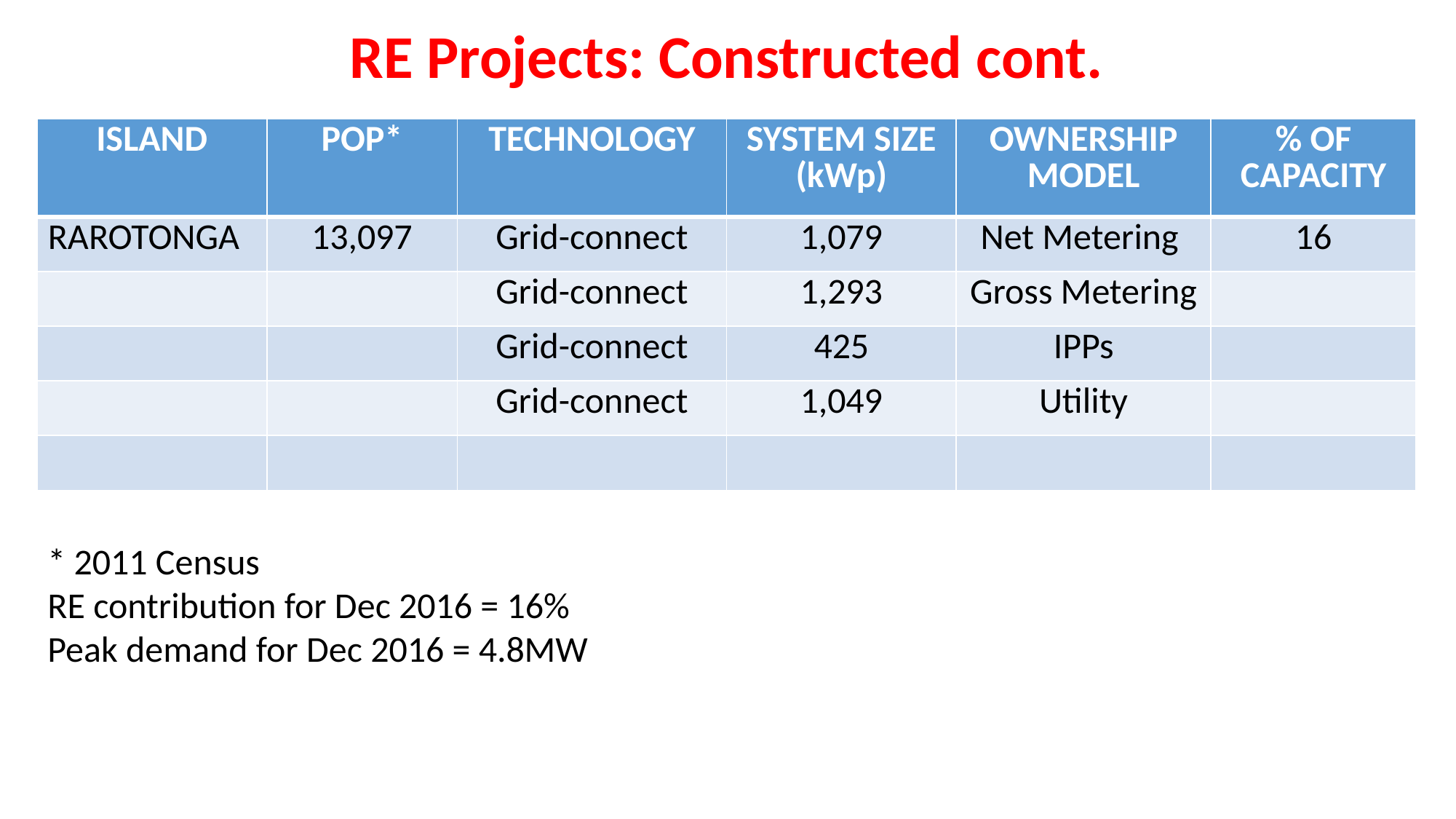

RE Projects: Constructed cont.
| ISLAND | POP\* | TECHNOLOGY | SYSTEM SIZE (kWp) | OWNERSHIP MODEL | % OF CAPACITY |
| --- | --- | --- | --- | --- | --- |
| RAROTONGA | 13,097 | Grid-connect | 1,079 | Net Metering | 16 |
|  |  | Grid-connect | 1,293 | Gross Metering |  |
|  |  | Grid-connect | 425 | IPPs |  |
|  |  | Grid-connect | 1,049 | Utility |  |
|  |  |  |  |  |  |
* 2011 Census
RE contribution for Dec 2016 = 16%
Peak demand for Dec 2016 = 4.8MW